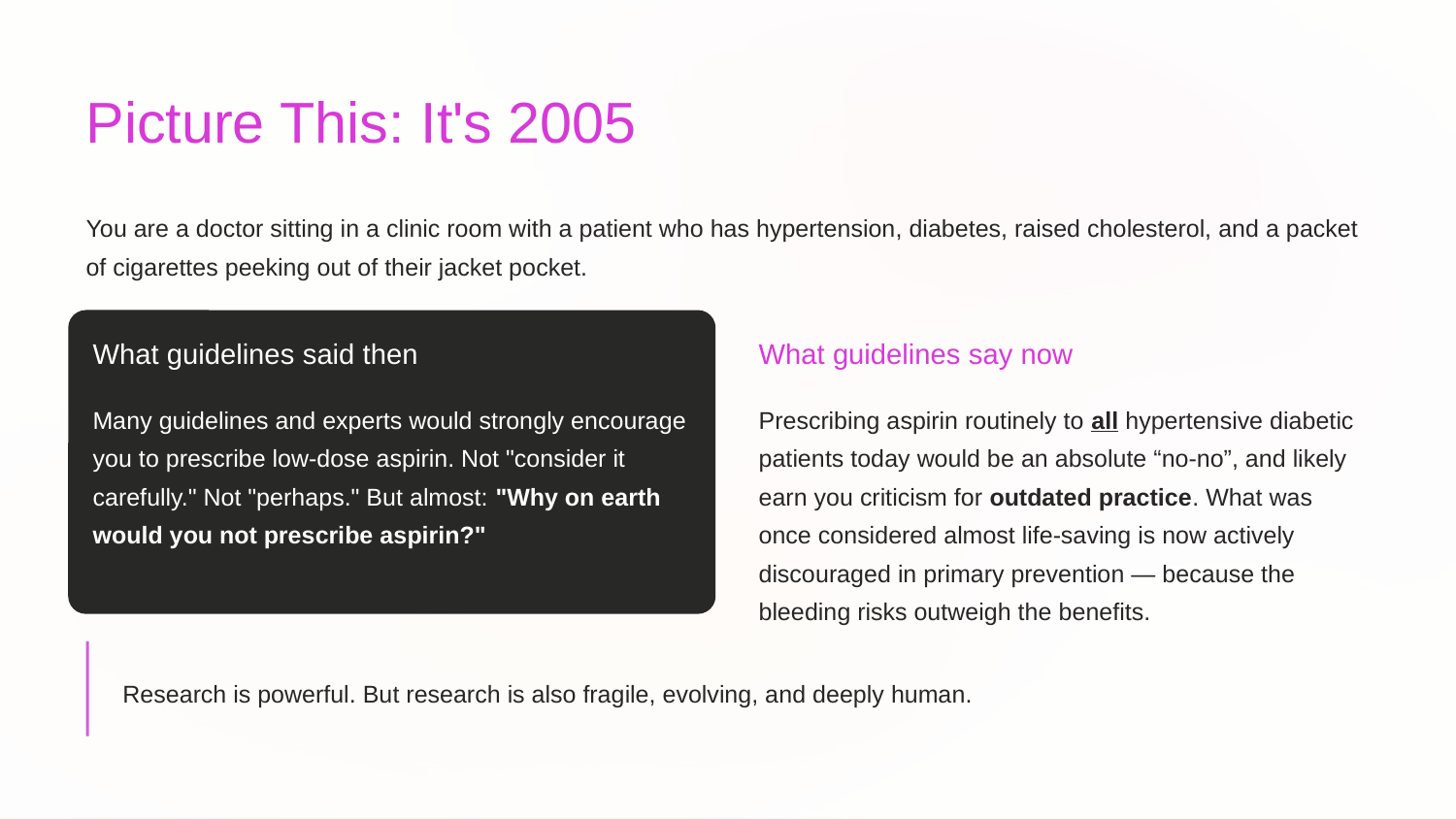

Picture This: It's 2005
You are a doctor sitting in a clinic room with a patient who has hypertension, diabetes, raised cholesterol, and a packet of cigarettes peeking out of their jacket pocket.

What guidelines said then
What guidelines say now
Many guidelines and experts would strongly encourage you to prescribe low-dose aspirin. Not "consider it carefully." Not "perhaps." But almost: "Why on earth would you not prescribe aspirin?"
Prescribing aspirin routinely to all hypertensive diabetic patients today would be an absolute “no-no”, and likely earn you criticism for outdated practice. What was once considered almost life-saving is now actively discouraged in primary prevention — because the bleeding risks outweigh the benefits.

Research is powerful. But research is also fragile, evolving, and deeply human.